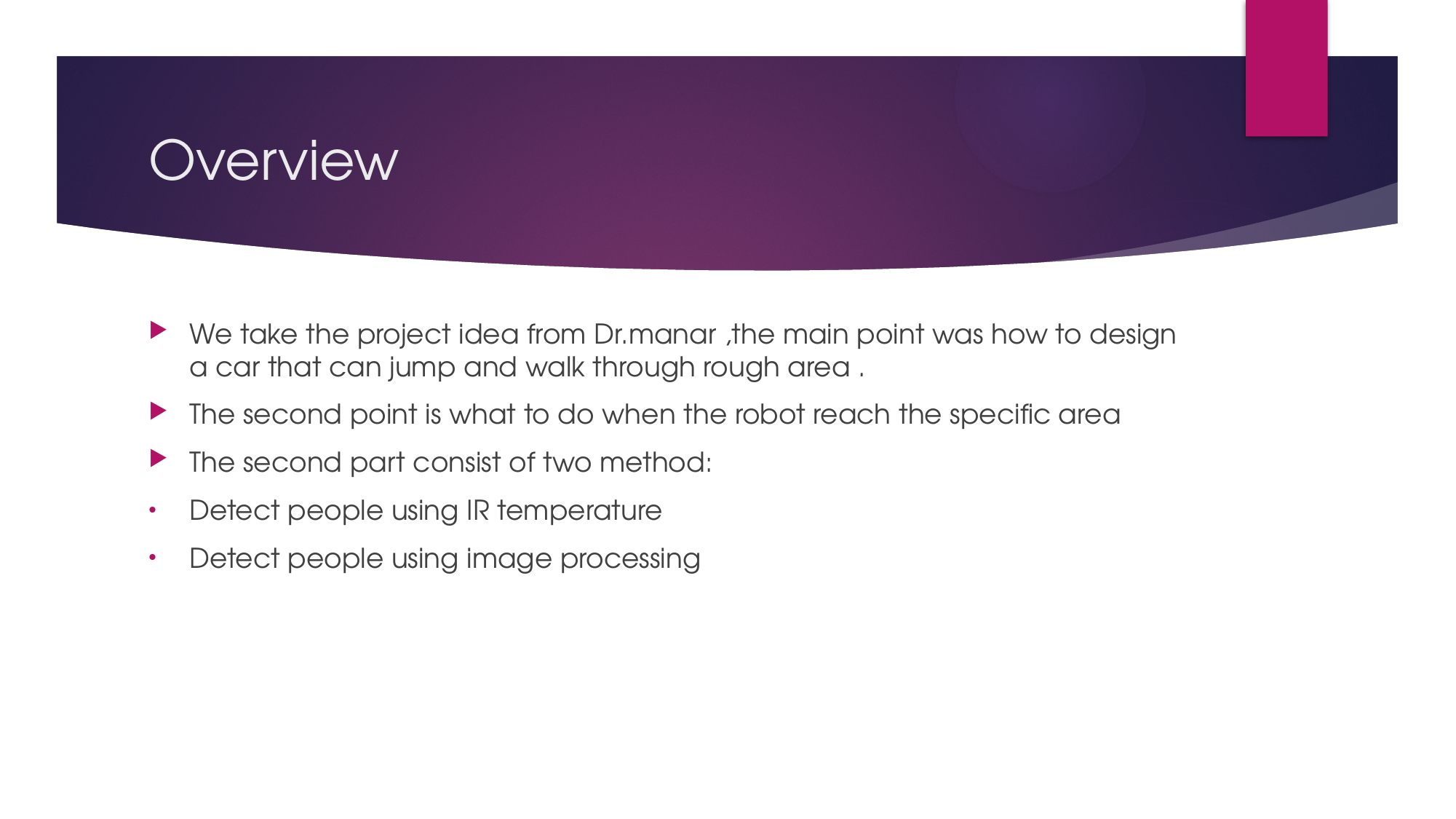

# Overview
We take the project idea from Dr.manar ,the main point was how to design a car that can jump and walk through rough area .
The second point is what to do when the robot reach the specific area
The second part consist of two method:
Detect people using IR temperature
Detect people using image processing